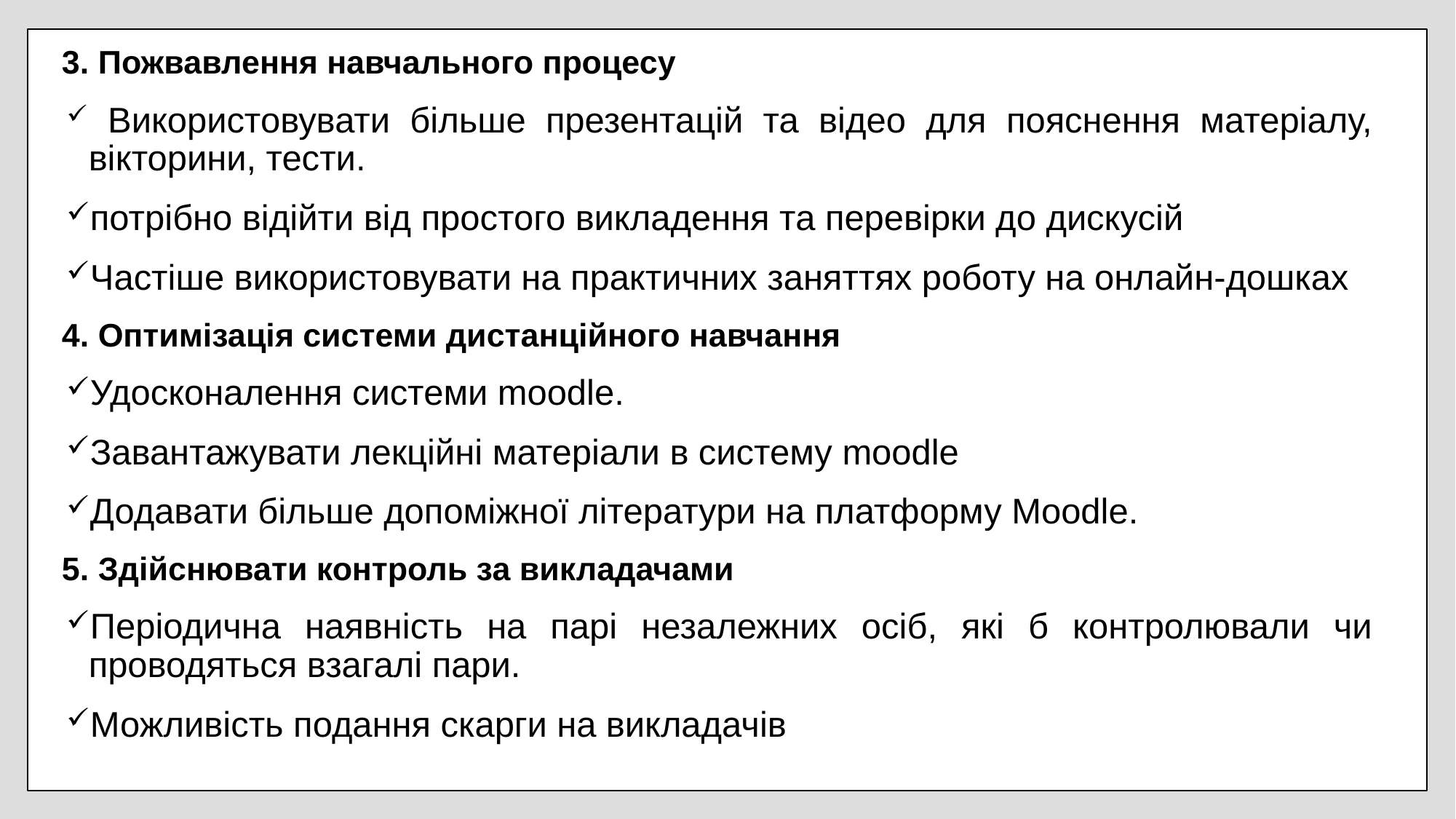

#
3. Пожвавлення навчального процесу
 Використовувати більше презентацій та відео для пояснення матеріалу, вікторини, тести.
потрібно відійти від простого викладення та перевірки до дискусій
Частіше використовувати на практичних заняттях роботу на онлайн-дошках
4. Оптимізація системи дистанційного навчання
Удосконалення системи moodle.
Завантажувати лекційні матеріали в систему moodle
Додавати більше допоміжної літератури на платформу Moodle.
5. Здійснювати контроль за викладачами
Періодична наявність на парі незалежних осіб, які б контролювали чи проводяться взагалі пари.
Можливість подання скарги на викладачів